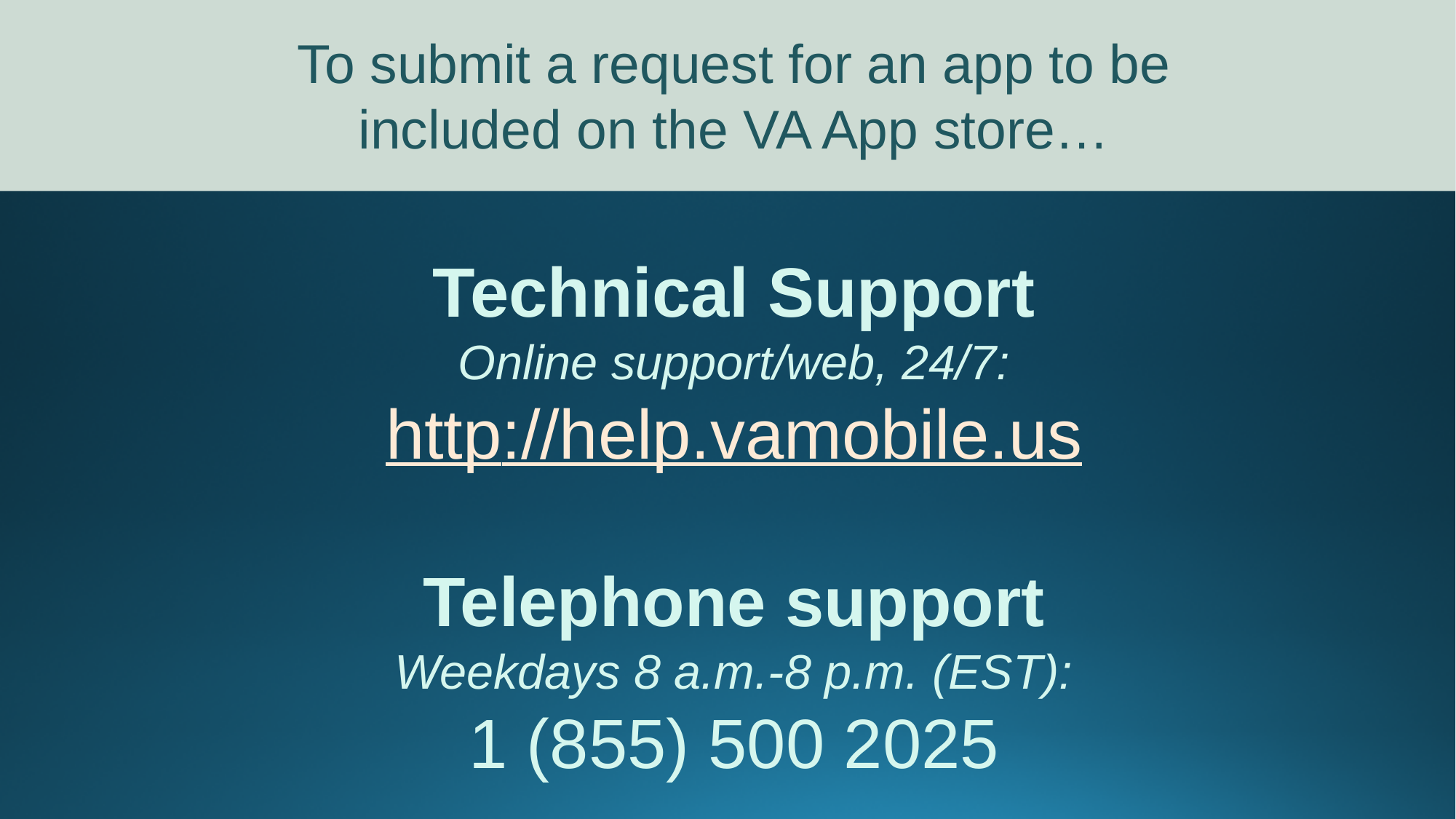

To submit a request for an app to be included on the VA App store…
Technical Support
Online support/web, 24/7:
http://help.vamobile.us

Telephone support
Weekdays 8 a.m.-8 p.m. (EST):
1 (855) 500 2025